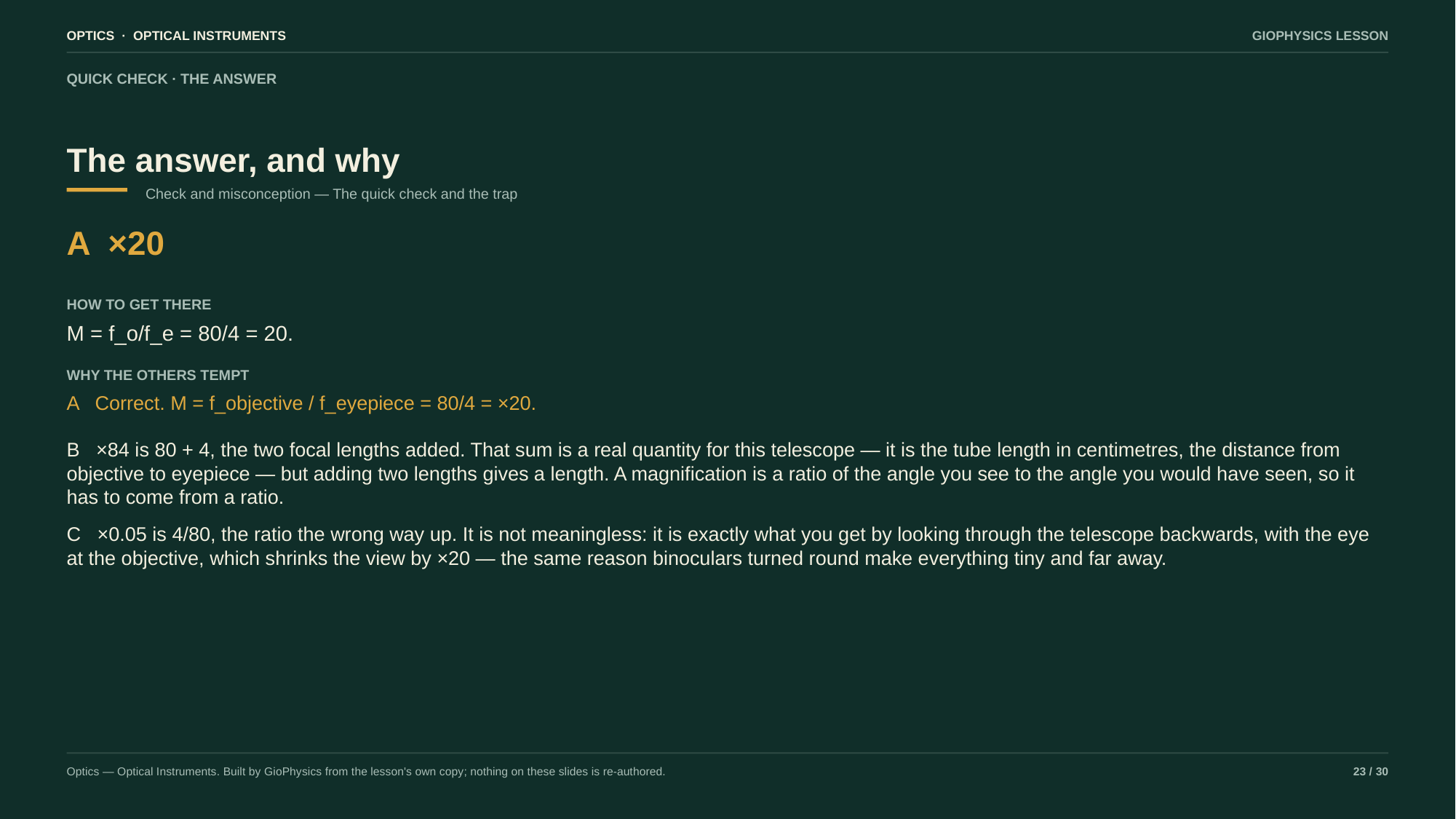

OPTICS  ·  OPTICAL INSTRUMENTS
GIOPHYSICS LESSON

QUICK CHECK · THE ANSWER
The answer, and why
Check and misconception — The quick check and the trap

A  ×20
HOW TO GET THERE
M = f_o/f_e = 80/4 = 20.
WHY THE OTHERS TEMPT
A   Correct. M = f_objective / f_eyepiece = 80/4 = ×20.
B   ×84 is 80 + 4, the two focal lengths added. That sum is a real quantity for this telescope — it is the tube length in centimetres, the distance from objective to eyepiece — but adding two lengths gives a length. A magnification is a ratio of the angle you see to the angle you would have seen, so it has to come from a ratio.
C   ×0.05 is 4/80, the ratio the wrong way up. It is not meaningless: it is exactly what you get by looking through the telescope backwards, with the eye at the objective, which shrinks the view by ×20 — the same reason binoculars turned round make everything tiny and far away.

Optics — Optical Instruments. Built by GioPhysics from the lesson's own copy; nothing on these slides is re-authored.
23 / 30